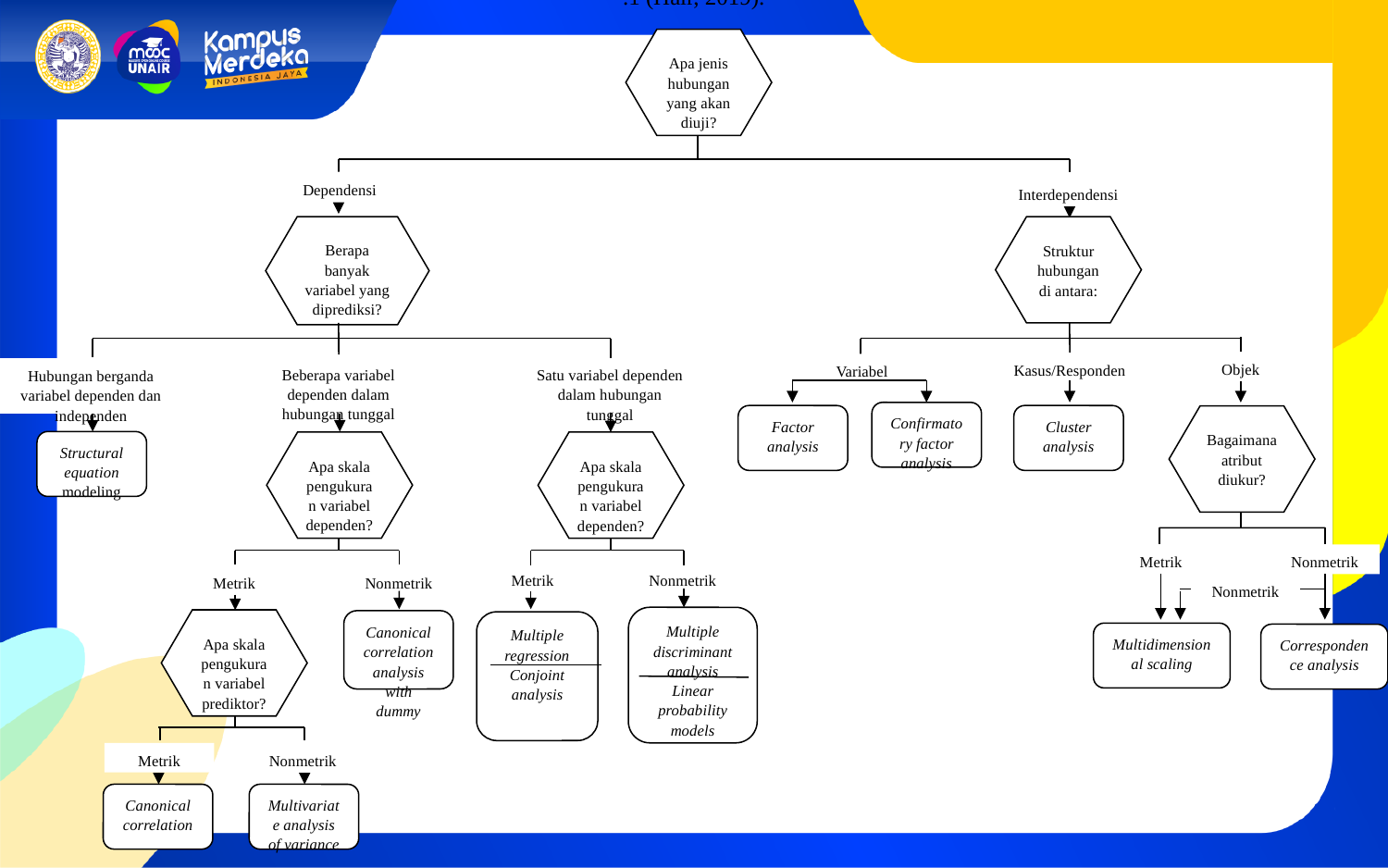

.1 (Hair, 2019).

Apa jenis hubungan yang akan diuji?
Dependensi
Interdependensi
Berapa banyak variabel yang diprediksi?
Struktur hubungan di antara:
Objek
Kasus/Responden
Variabel
Beberapa variabel dependen dalam hubungan tunggal
Satu variabel dependen dalam hubungan tunggal
Hubungan berganda variabel dependen dan independen
Confirmatory factor analysis
Factor analysis
Cluster analysis
Bagaimana atribut diukur?
Structural equation modeling
Apa skala pengukuran variabel dependen?
Apa skala pengukuran variabel dependen?
Metrik
Nonmetrik
Metrik
Nonmetrik
Metrik
Nonmetrik
Nonmetrik
Multiple discriminant analysis Linear probability models
Apa skala pengukuran variabel prediktor?
Canonical correlation analysis with dummy
Multiple regression Conjoint analysis
Multidimensional scaling
Correspondence analysis
Metrik
Nonmetrik
Canonical correlation
Multivariate analysis of variance